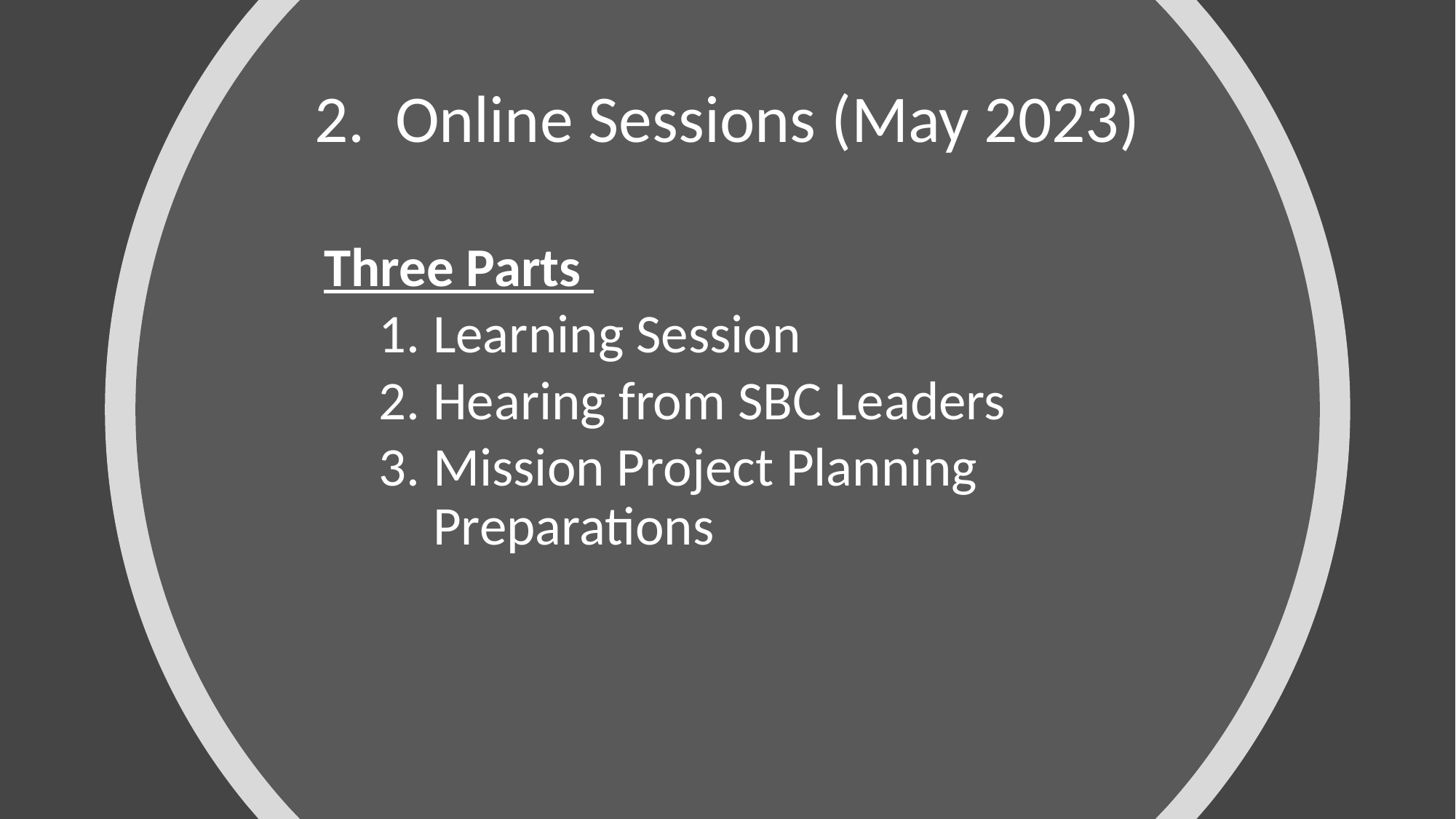

# 2.  Online Sessions (May 2023)
Three Parts
Learning Session
Hearing from SBC Leaders
Mission Project Planning Preparations